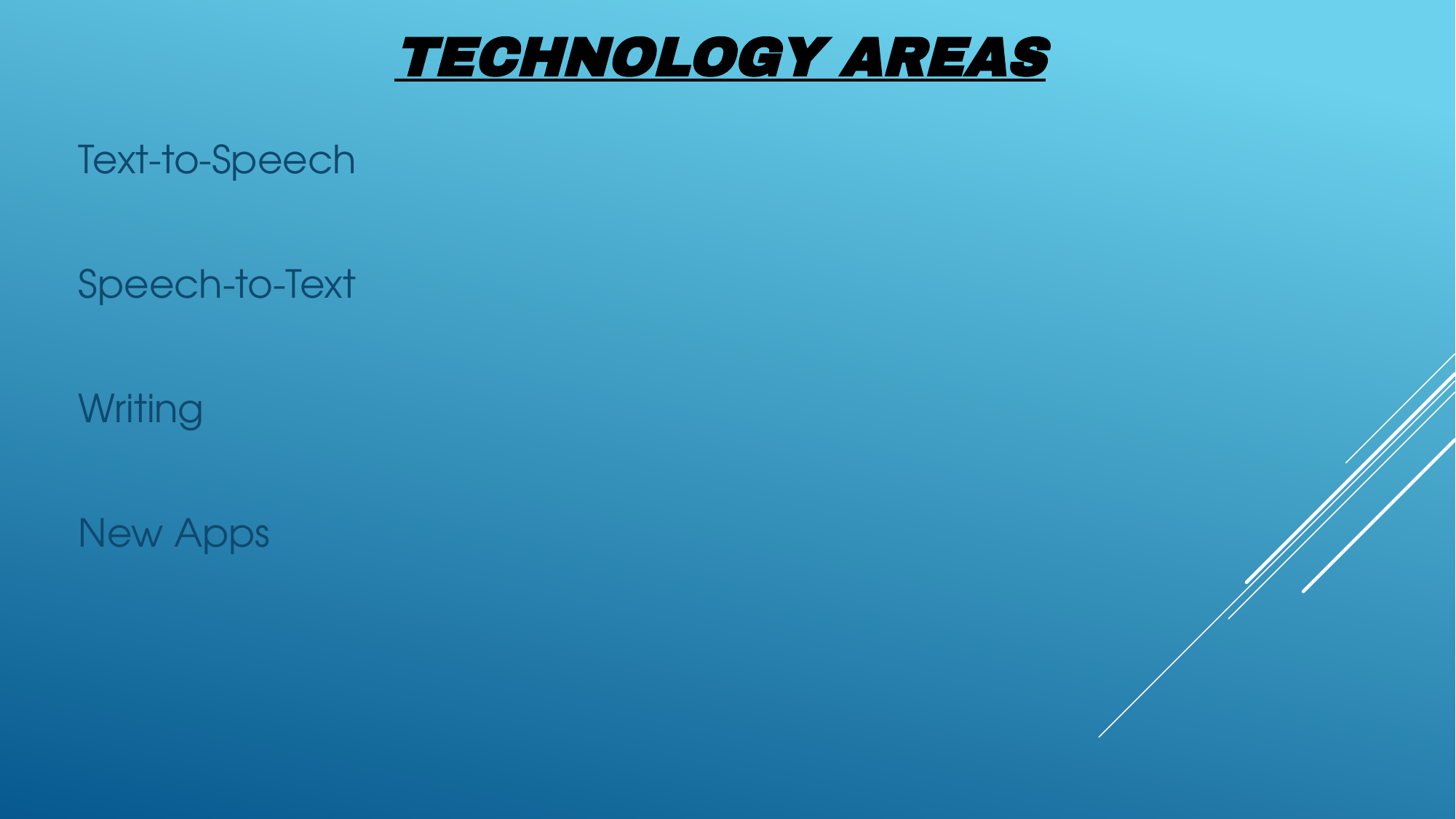

# Technology Areas
Text-to-Speech

Speech-to-Text

Writing

New Apps